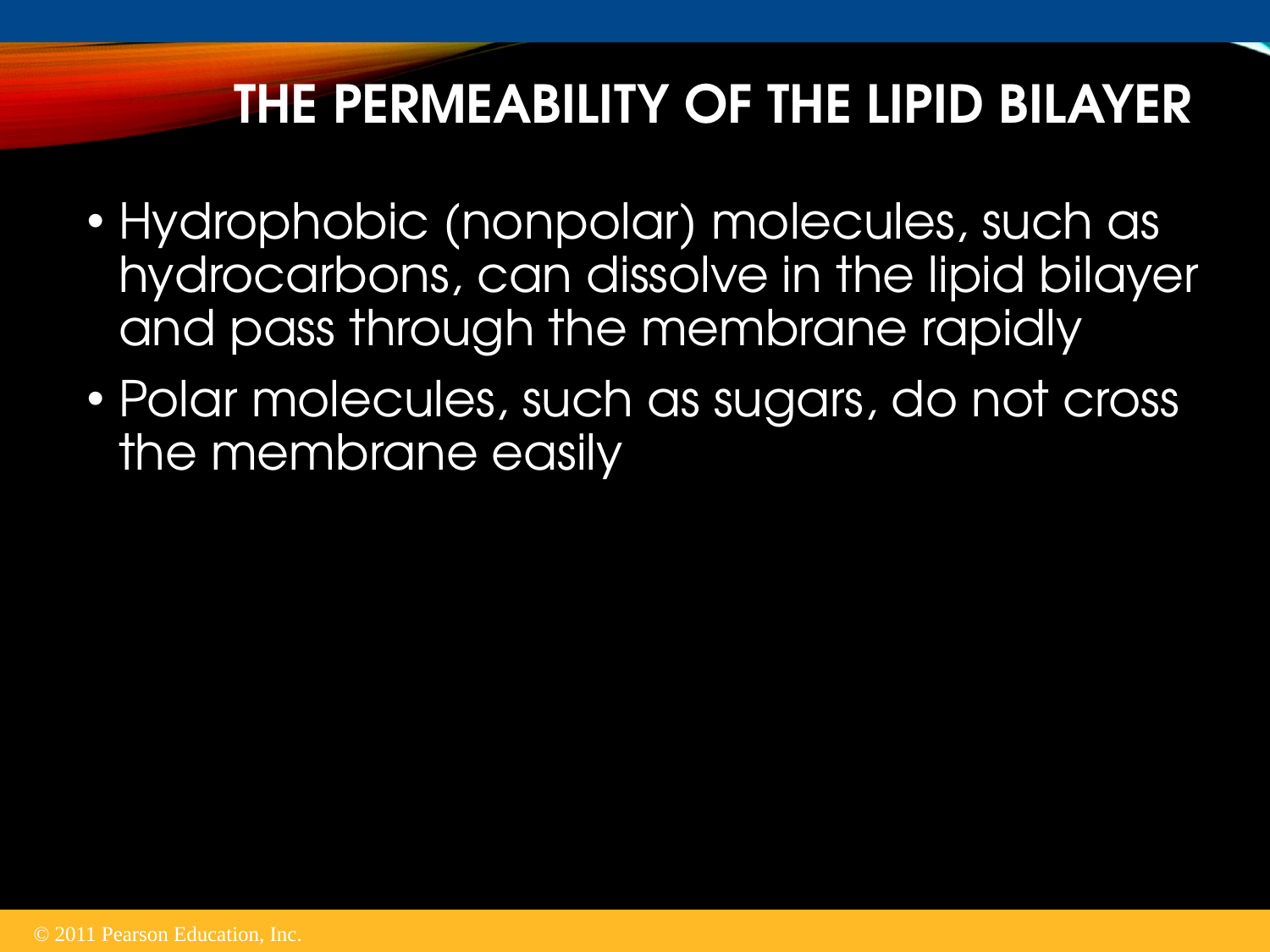

# The Permeability of the Lipid Bilayer
Hydrophobic (nonpolar) molecules, such as hydrocarbons, can dissolve in the lipid bilayer and pass through the membrane rapidly
Polar molecules, such as sugars, do not cross the membrane easily

© 2011 Pearson Education, Inc.